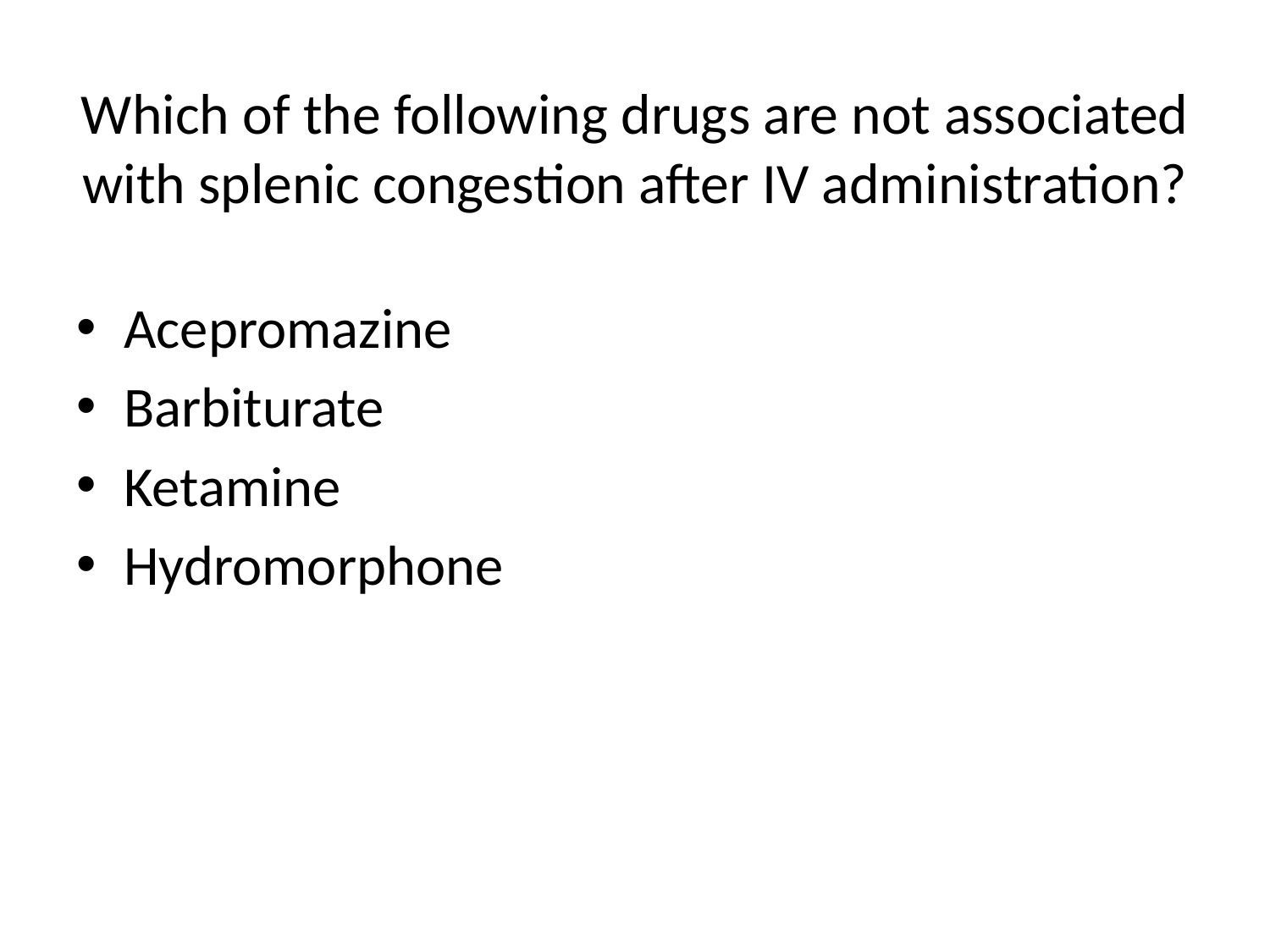

# Which of the following drugs are not associated with splenic congestion after IV administration?
Acepromazine
Barbiturate
Ketamine
Hydromorphone